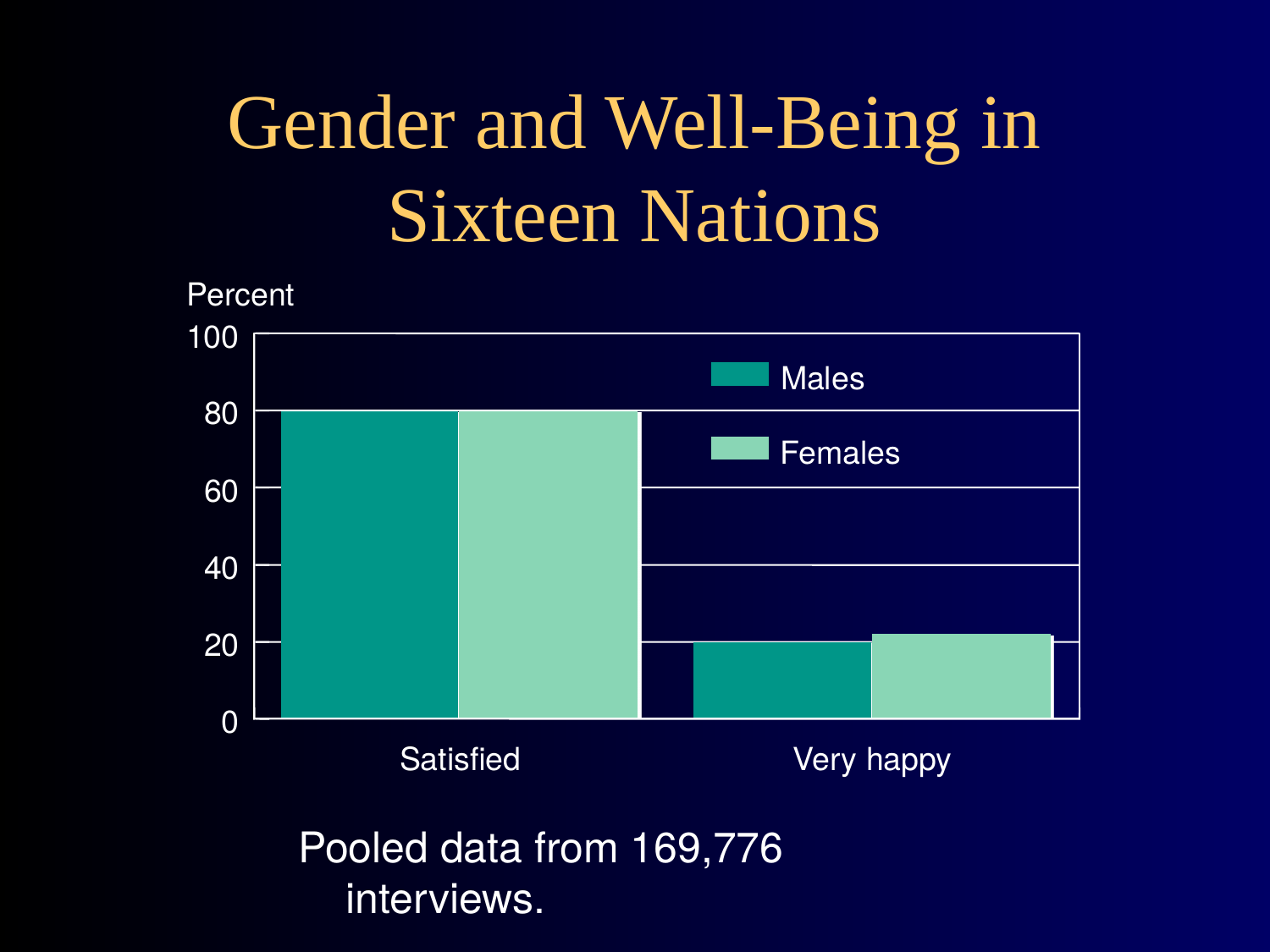

# Gender and Well-Being in Sixteen Nations
Percent
100

Males

80

Females

60

40

20

0

Satisfied
Very happy

Pooled data from 169,776 interviews.